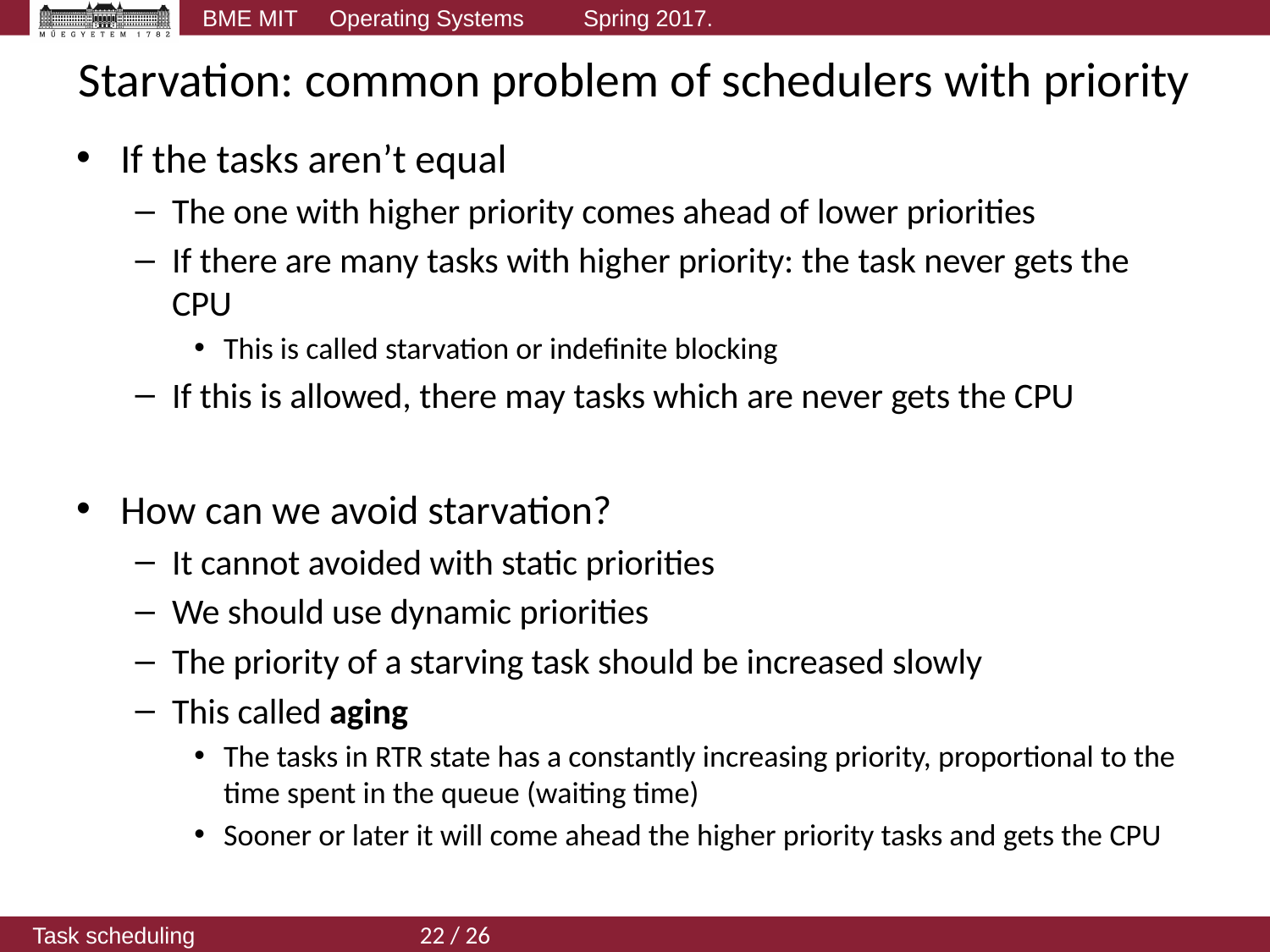

# Starvation: common problem of schedulers with priority
If the tasks aren’t equal
The one with higher priority comes ahead of lower priorities
If there are many tasks with higher priority: the task never gets the CPU
This is called starvation or indefinite blocking
If this is allowed, there may tasks which are never gets the CPU

How can we avoid starvation?
It cannot avoided with static priorities
We should use dynamic priorities
The priority of a starving task should be increased slowly
This called aging
The tasks in RTR state has a constantly increasing priority, proportional to the time spent in the queue (waiting time)
Sooner or later it will come ahead the higher priority tasks and gets the CPU